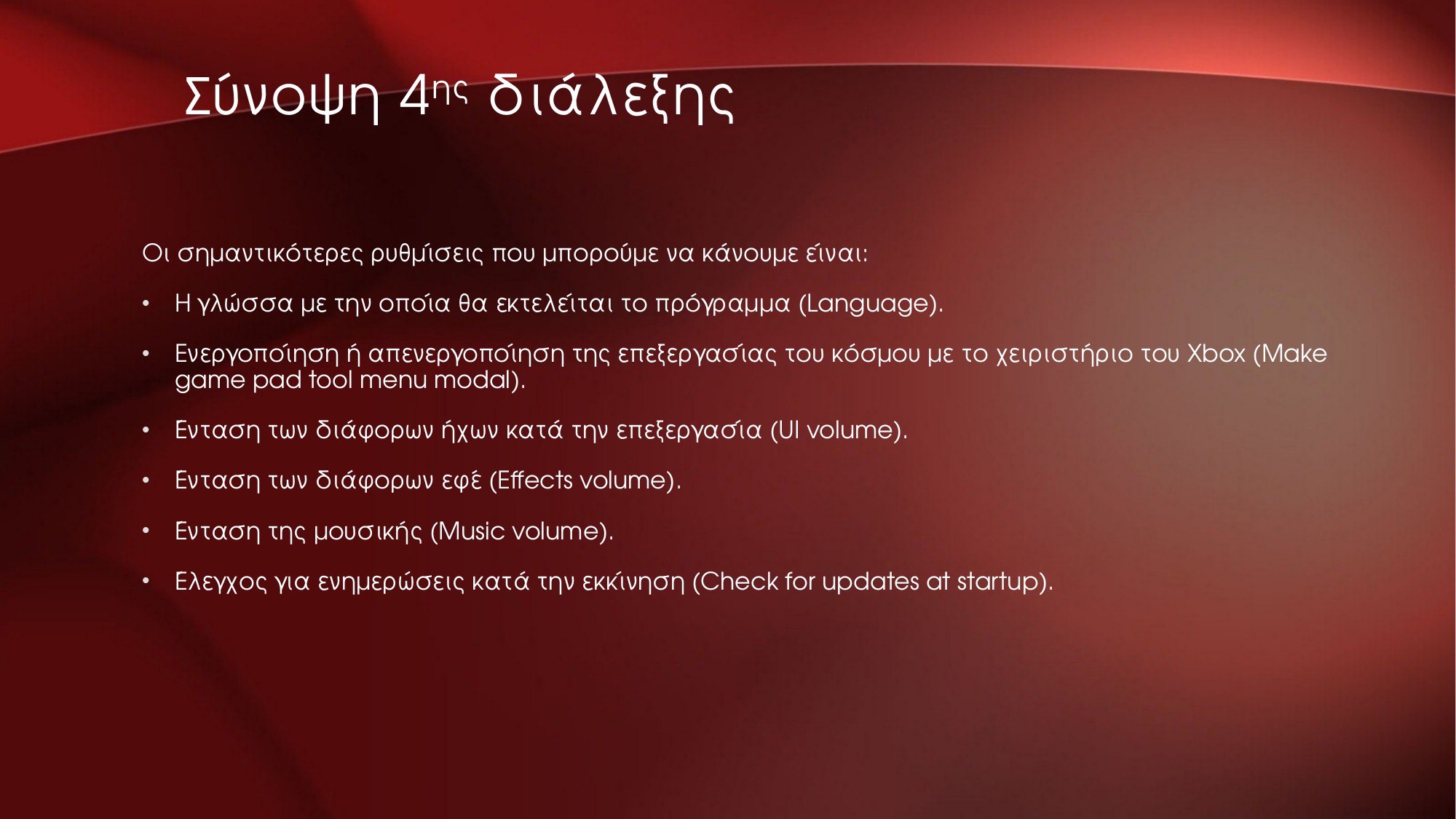

Σύνοψη 4ης διάλεξης

Οι σημαντικότερες ρυθμίσεις που μπορούμε να κάνουμε είναι:
Η γλώσσα με την οποία θα εκτελείται το πρόγραμμα (Language).
Ενεργοποίηση ή απενεργοποίηση της επεξεργασίας του κόσμου με το χειριστήριο του Xbox (Make game pad tool menu modal).
Ένταση των διάφορων ήχων κατά την επεξεργασία (UI volume).
Ένταση των διάφορων εφέ (Effects volume).
Ένταση της μουσικής (Music volume).
Έλεγχος για ενημερώσεις κατά την εκκίνηση (Check for updates at startup).